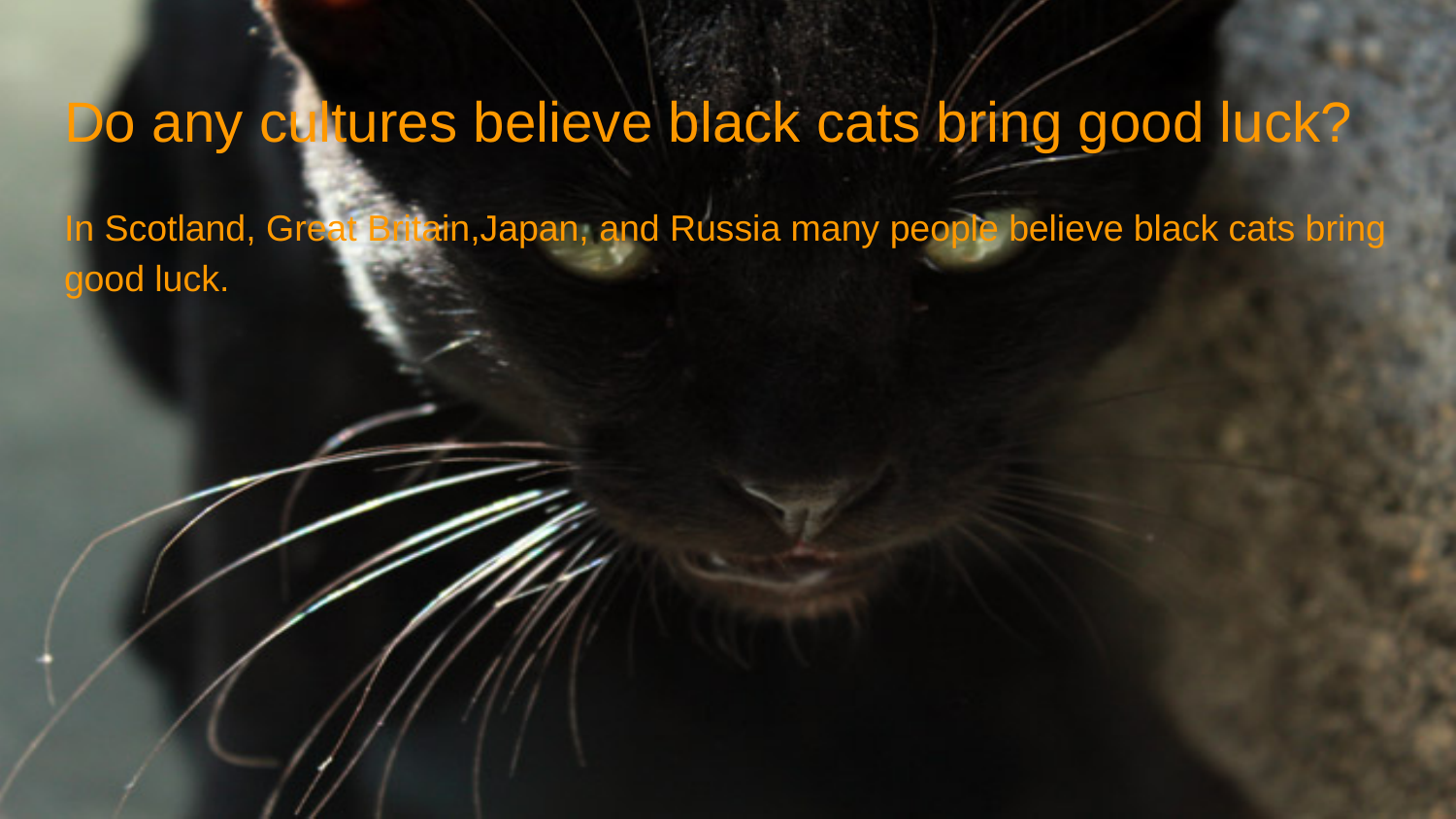

# Do any cultures believe black cats bring good luck?
In Scotland, Great Britain,Japan, and Russia many people believe black cats bring good luck.